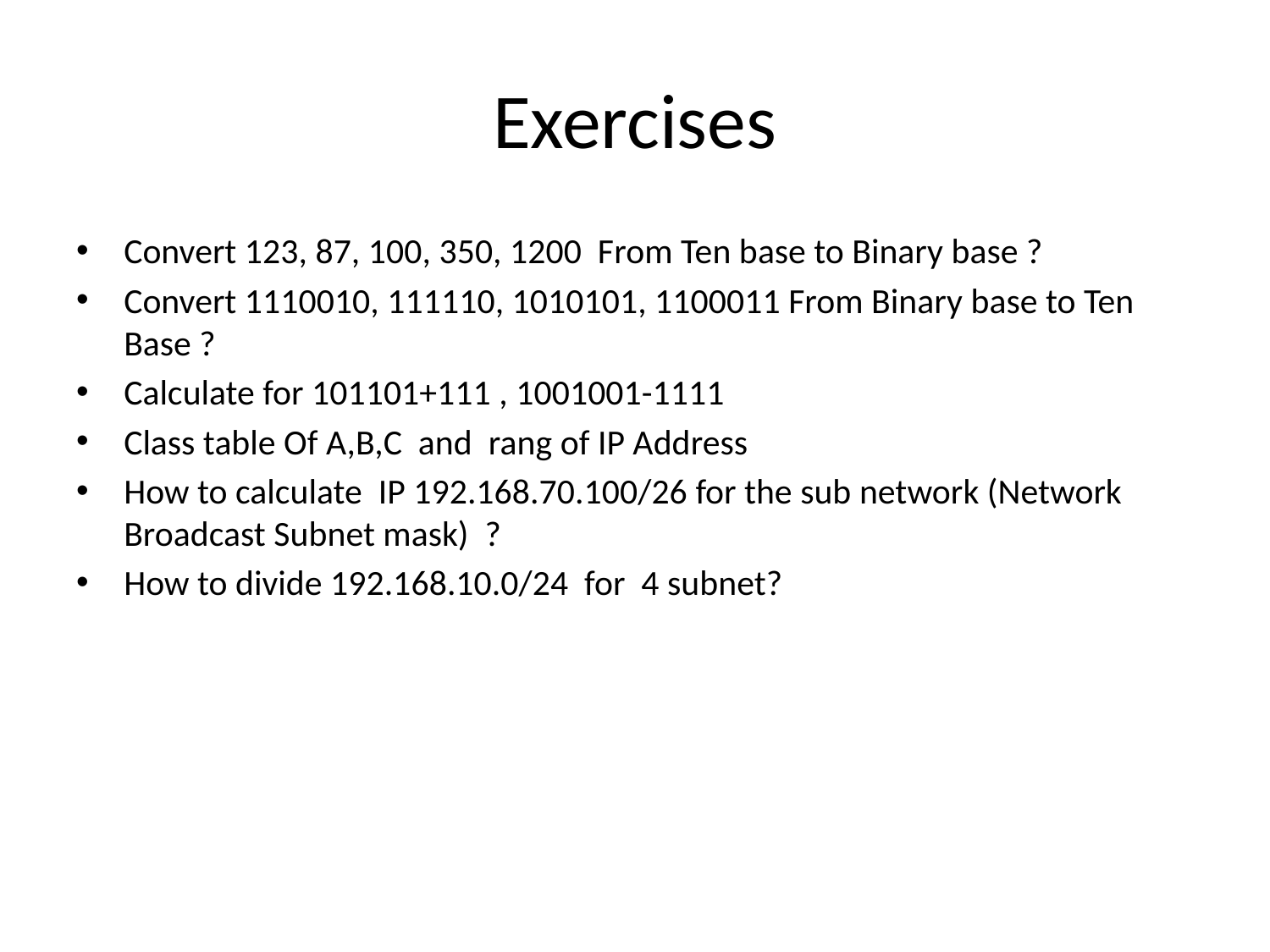

# Exercises
Convert 123, 87, 100, 350, 1200  From Ten base to Binary base ?
Convert 1110010, 111110, 1010101, 1100011 From Binary base to Ten Base ?
Calculate for 101101+111 , 1001001-1111
Class table Of A,B,C  and  rang of IP Address
How to calculate  IP 192.168.70.100/26 for the sub network (Network Broadcast Subnet mask)  ?
How to divide 192.168.10.0/24  for  4 subnet?